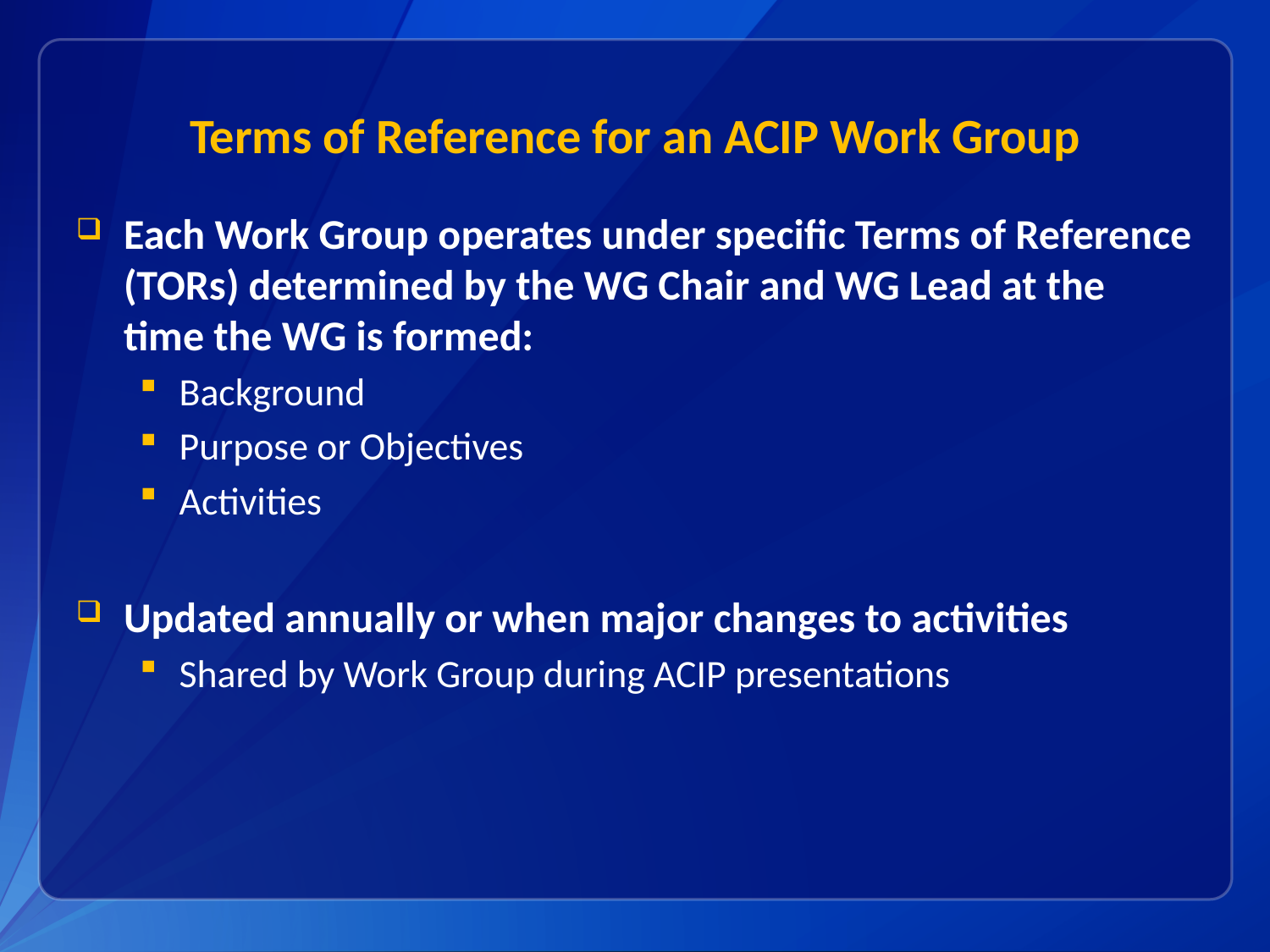

# Terms of Reference for an ACIP Work Group
Each Work Group operates under specific Terms of Reference (TORs) determined by the WG Chair and WG Lead at the time the WG is formed:
Background
Purpose or Objectives
Activities

Updated annually or when major changes to activities
Shared by Work Group during ACIP presentations